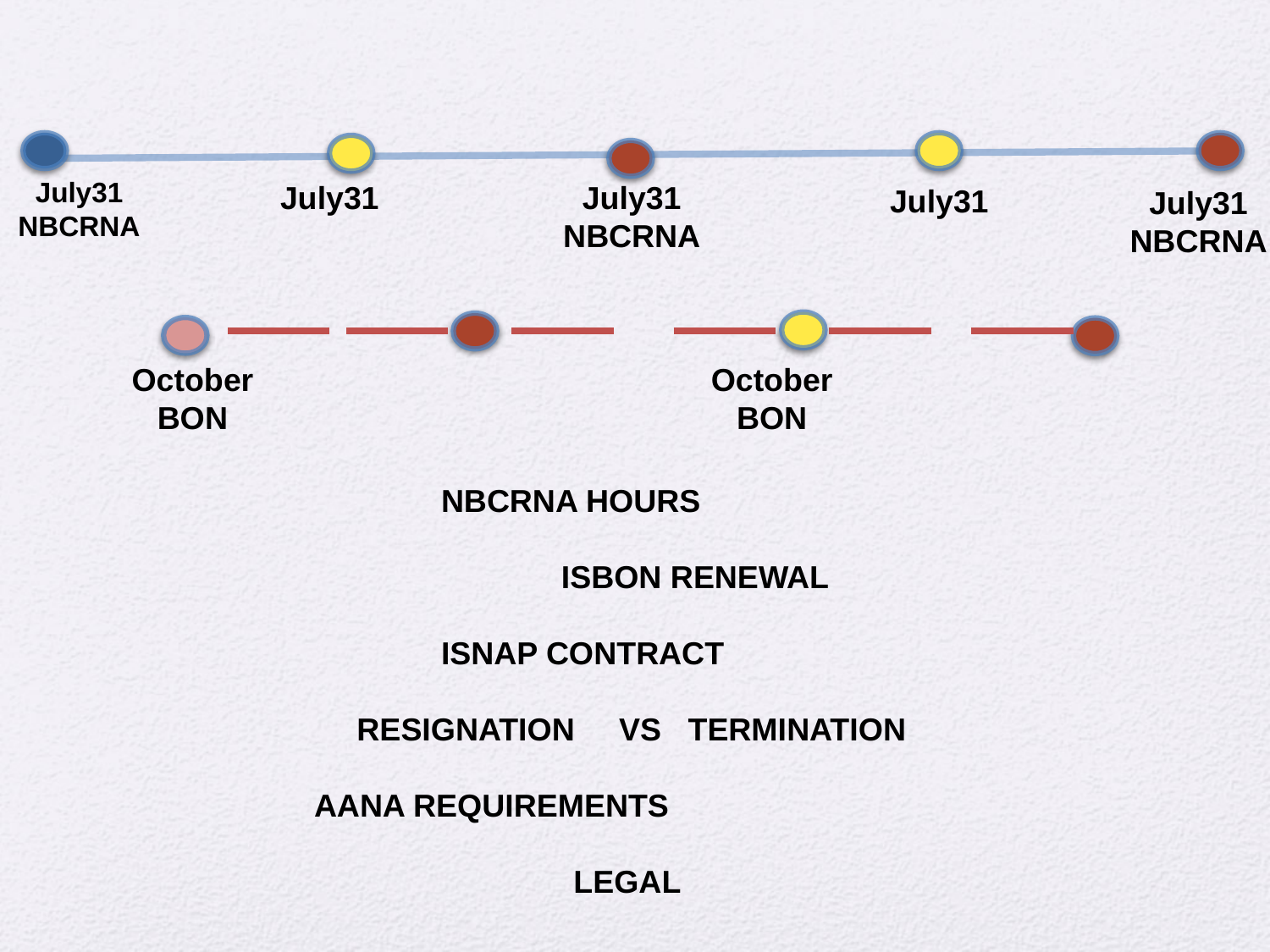

July31
NBCRNA
July31

July31
NBCRNA
July31
July31
NBCRNA

October
BON
October
BON
NBCRNA HOURS

	ISBON RENEWAL

ISNAP CONTRACT

RESIGNATION     VS   TERMINATION

AANA REQUIREMENTS

LEGAL